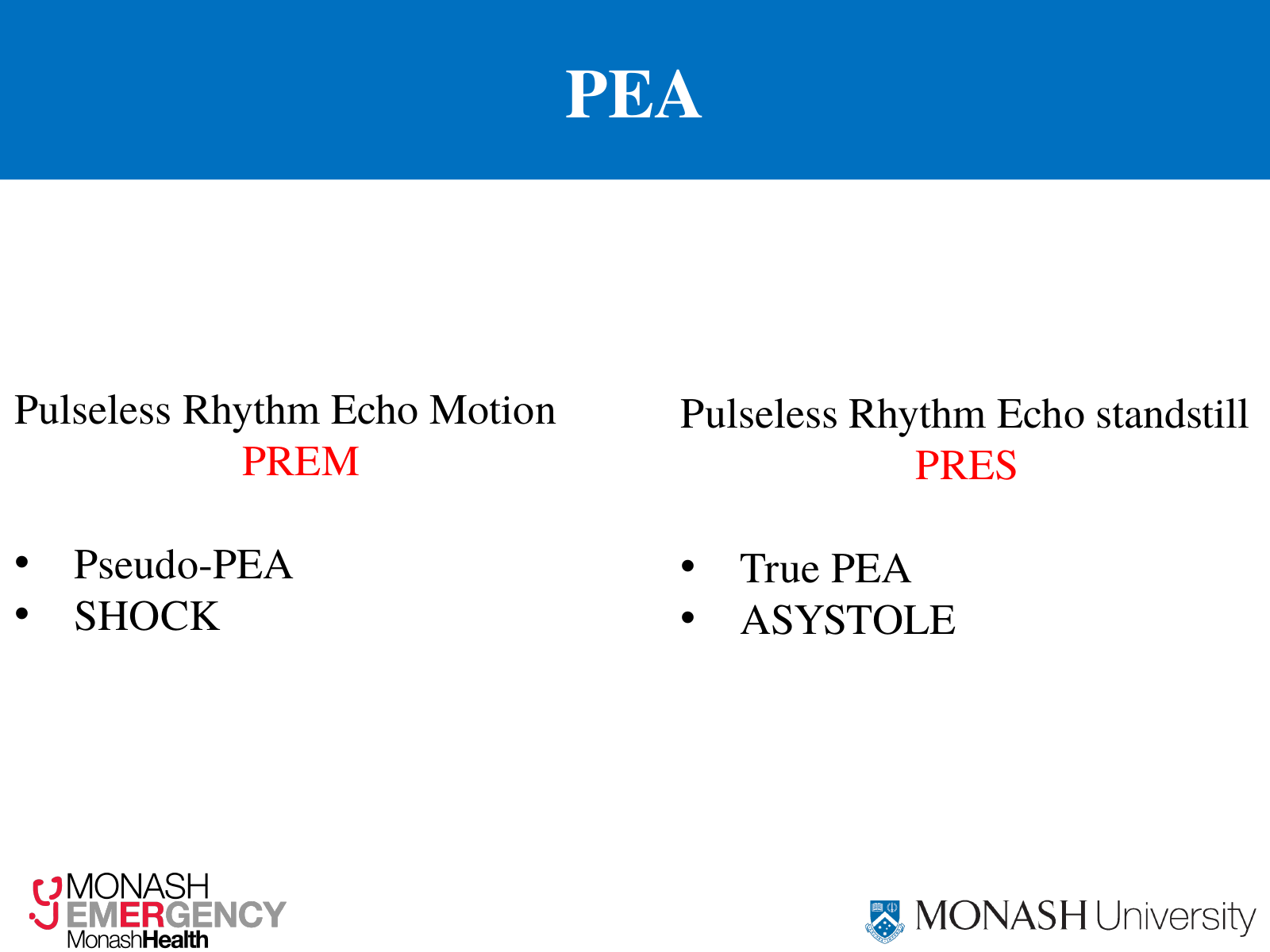

# PEA
Pulseless Rhythm Echo Motion
PREM

Pseudo-PEA
SHOCK

Pulseless Rhythm Echo standstill
PRES

True PEA
ASYSTOLE